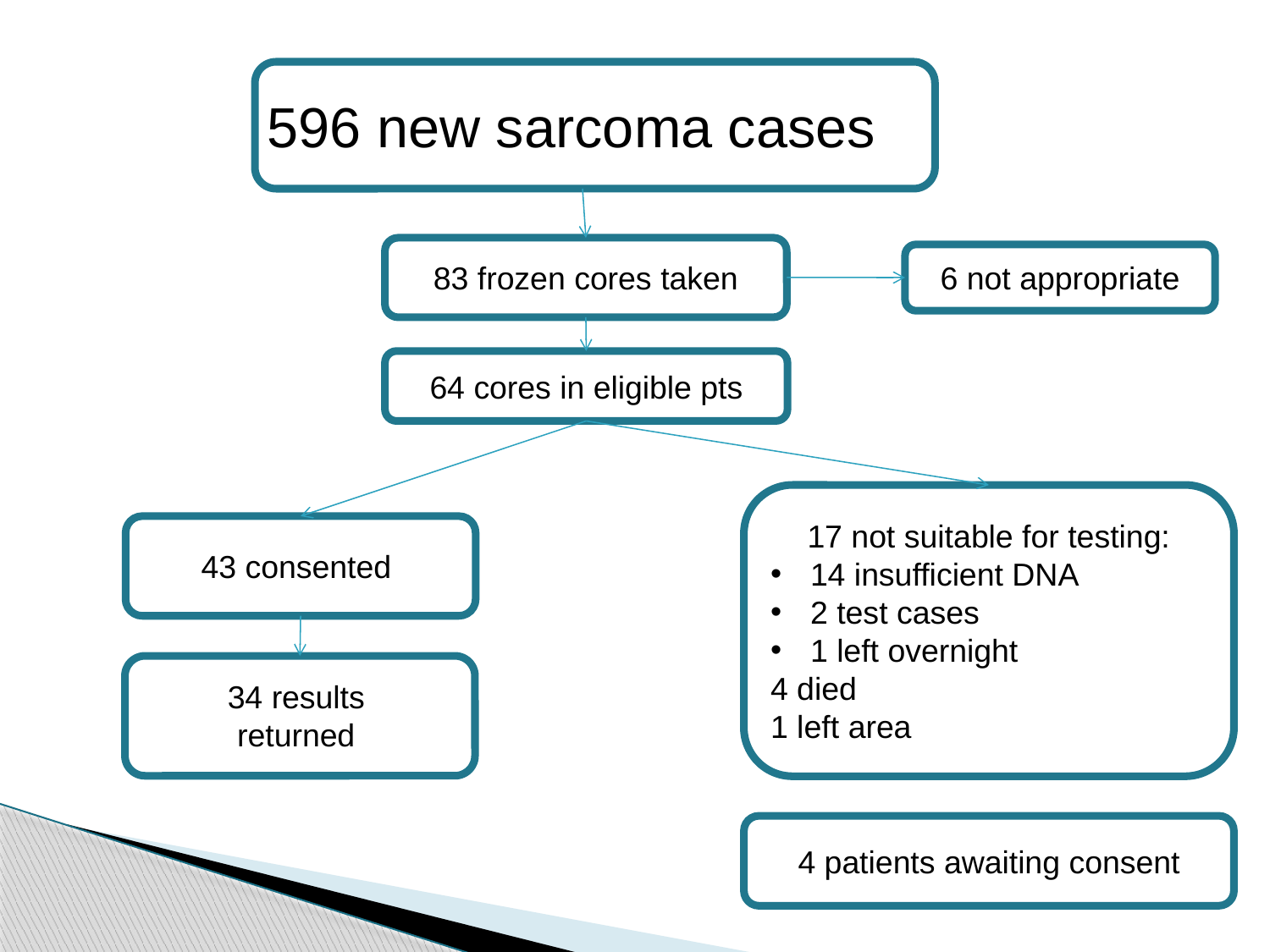

596 new sarcoma cases
83 frozen cores taken
6 not appropriate
63 frozen cores taken
64 cores in eligible pts
17 not suitable for testing:
14 insufficient DNA
2 test cases
1 left overnight
4 died
1 left area

43 consented

34 results returned
4 patients awaiting consent